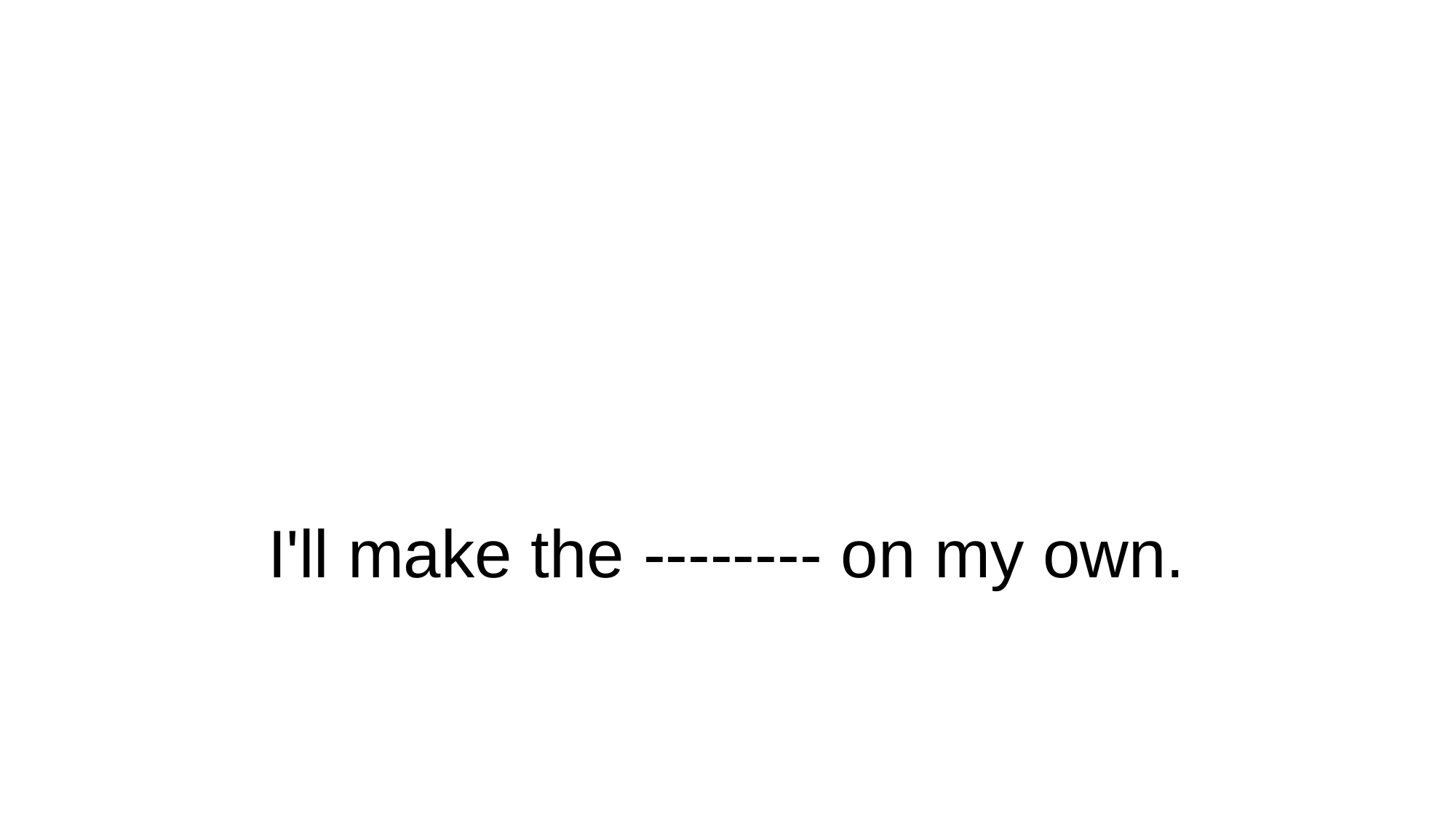

# I'll make the -------- on my own.